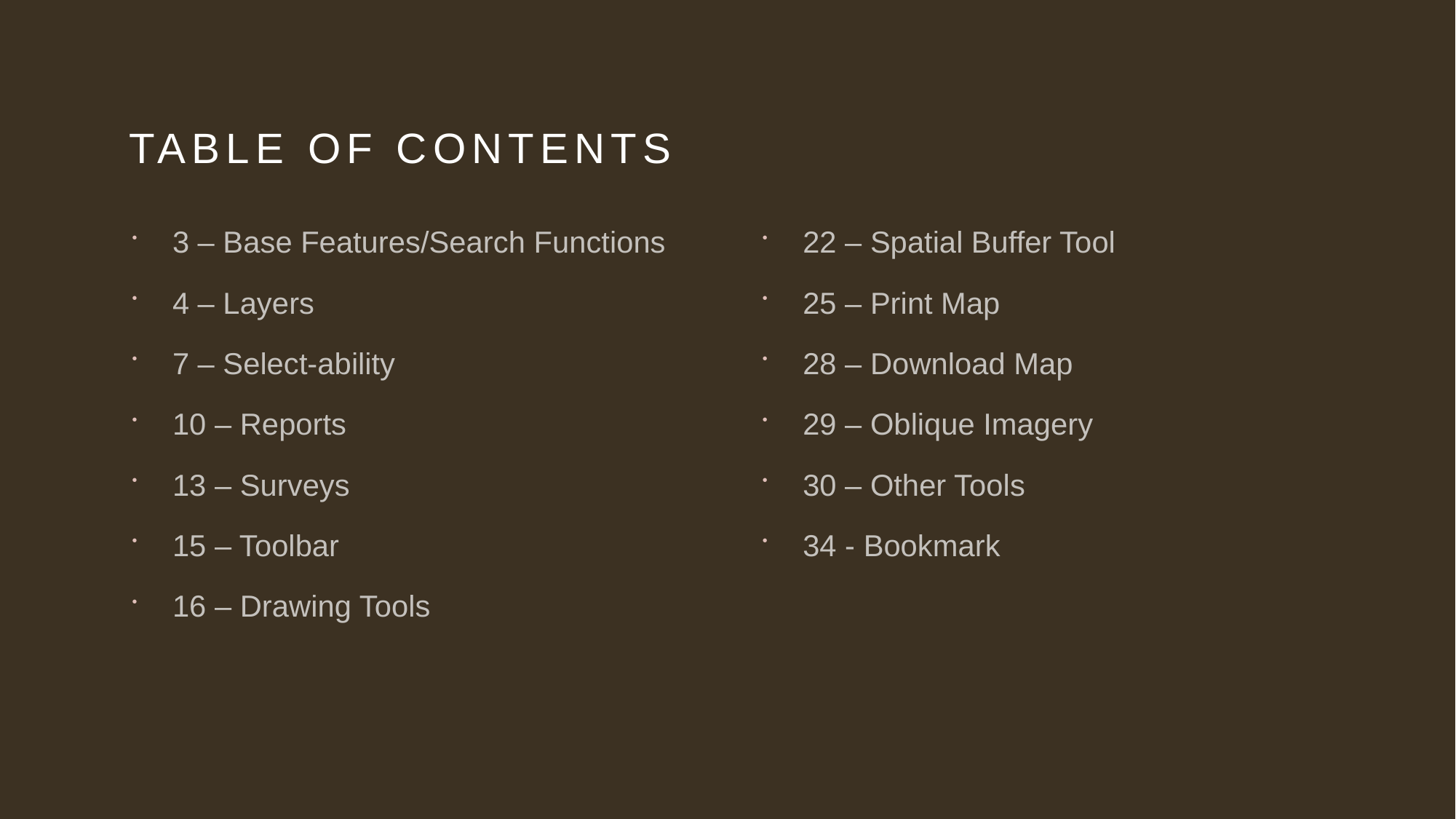

# Table of contents
3 – Base Features/Search Functions
4 – Layers
7 – Select-ability
10 – Reports
13 – Surveys
15 – Toolbar
16 – Drawing Tools

22 – Spatial Buffer Tool
25 – Print Map
28 – Download Map
29 – Oblique Imagery
30 – Other Tools
34 - Bookmark